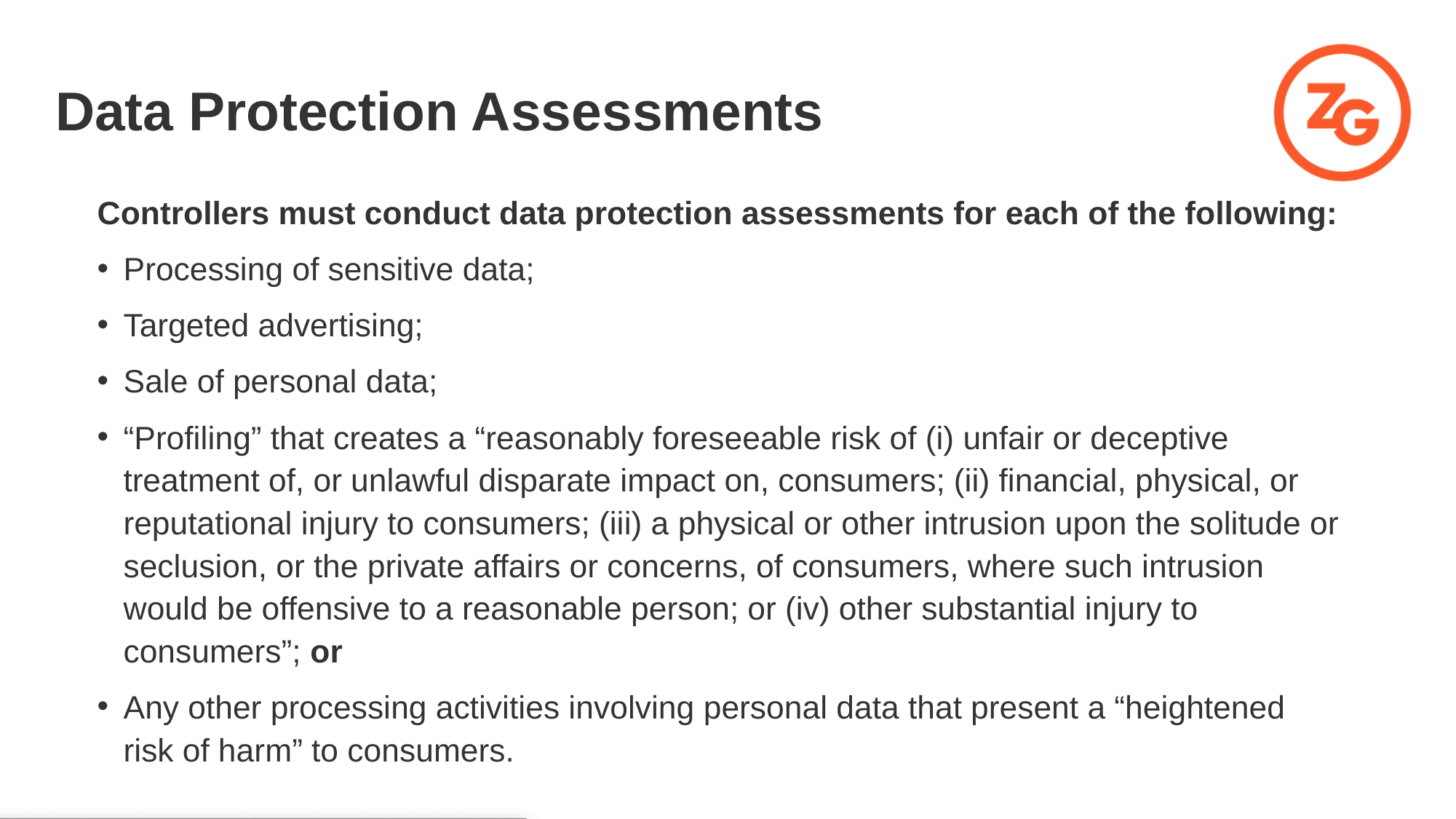

# Data Protection Assessments
Controllers must conduct data protection assessments for each of the following:
Processing of sensitive data;
Targeted advertising;
Sale of personal data;
“Profiling” that creates a “reasonably foreseeable risk of (i) unfair or deceptive treatment of, or unlawful disparate impact on, consumers; (ii) financial, physical, or reputational injury to consumers; (iii) a physical or other intrusion upon the solitude or seclusion, or the private affairs or concerns, of consumers, where such intrusion would be offensive to a reasonable person; or (iv) other substantial injury to consumers”; or
Any other processing activities involving personal data that present a “heightened risk of harm” to consumers.